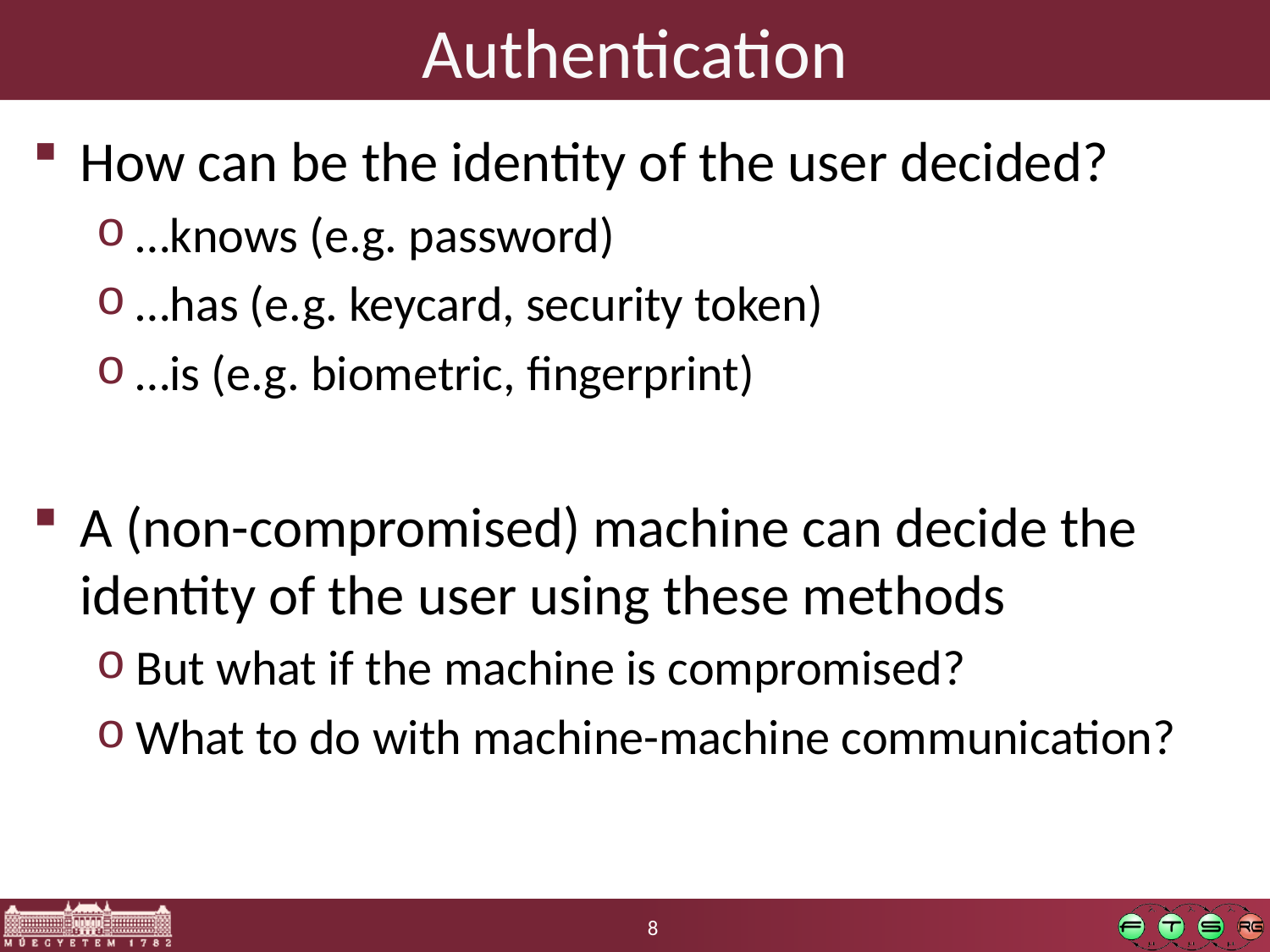

# Authentication
How can be the identity of the user decided?
…knows (e.g. password)
…has (e.g. keycard, security token)
…is (e.g. biometric, fingerprint)

A (non-compromised) machine can decide the identity of the user using these methods
But what if the machine is compromised?
What to do with machine-machine communication?
8